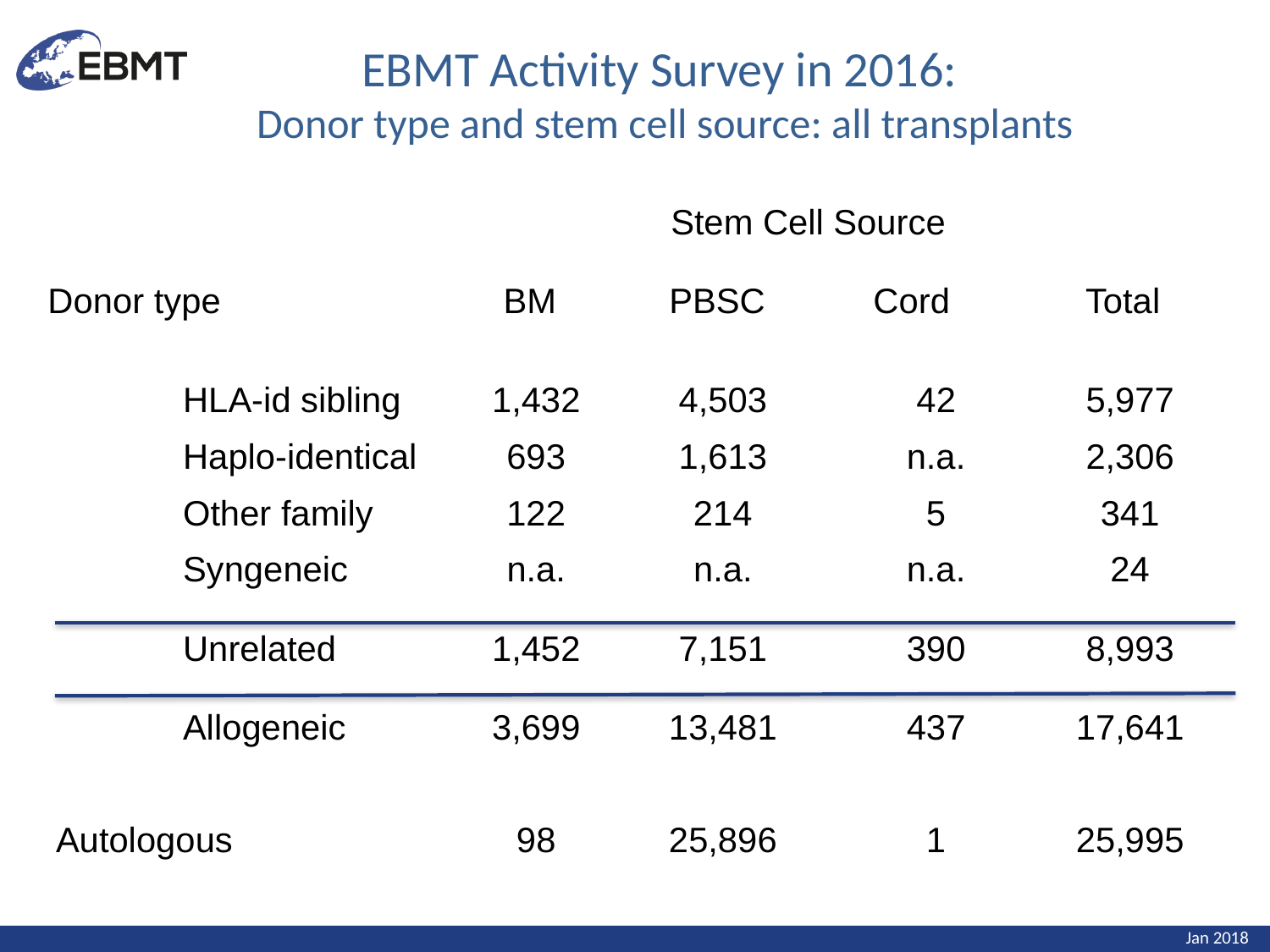

EBMT Activity Survey in 2016:
Donor type and stem cell source: all transplants
Stem Cell Source
Donor type
BM
PBSC
Cord
Total

4,503
1,613
214
n.a.

7,151

13,481

25,896
42
n.a.
5
n.a.

390

437

1
5,977
2,306
341
24

8,993

17,641

25,995
	HLA-id sibling
	Haplo-identical
	Other family
	Syngeneic

	Unrelated

	Allogeneic

Autologous
1,432
693
122
n.a.

1,452

3,699

98